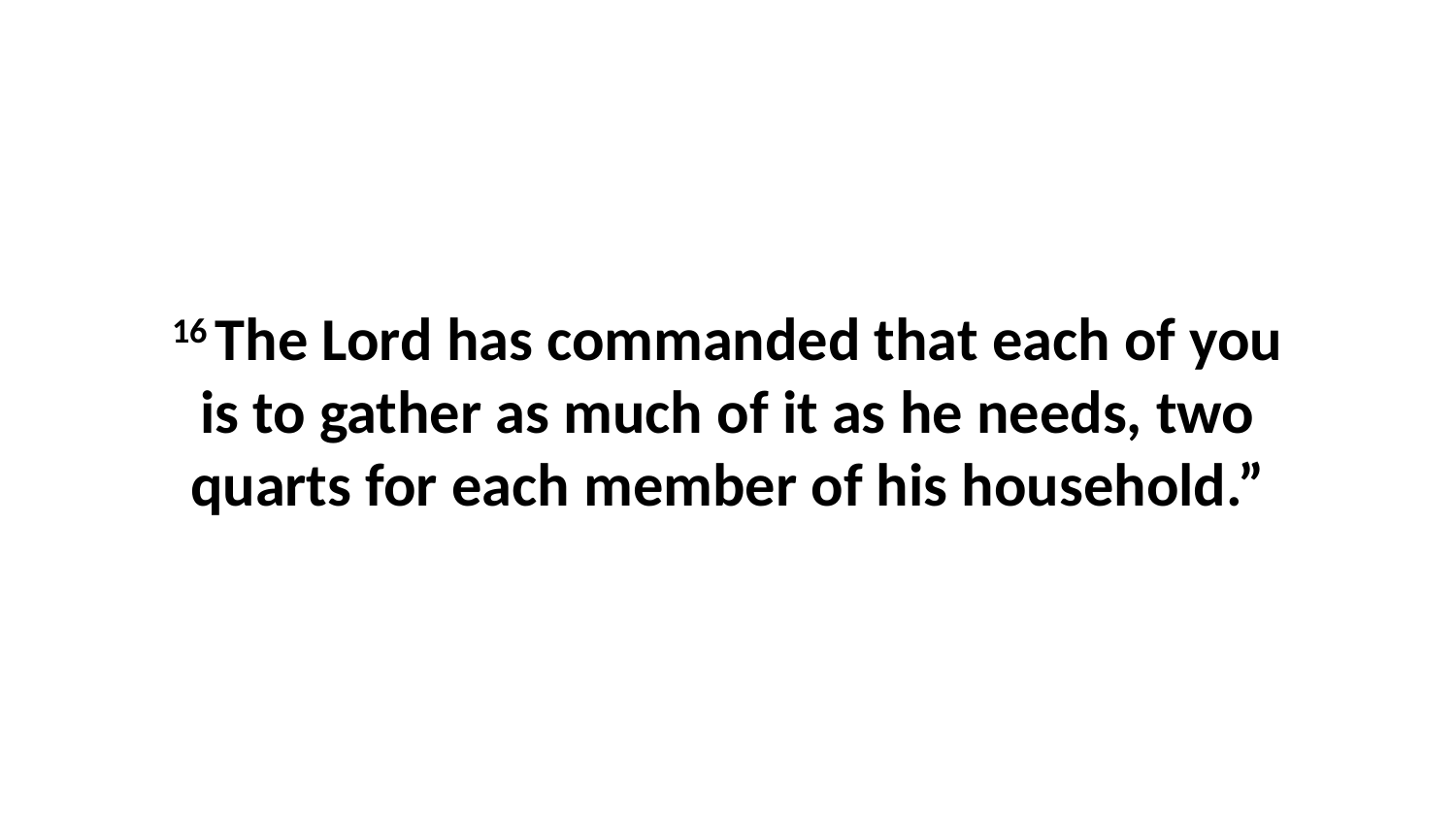

16 The Lord has commanded that each of you is to gather as much of it as he needs, two quarts for each member of his household.”